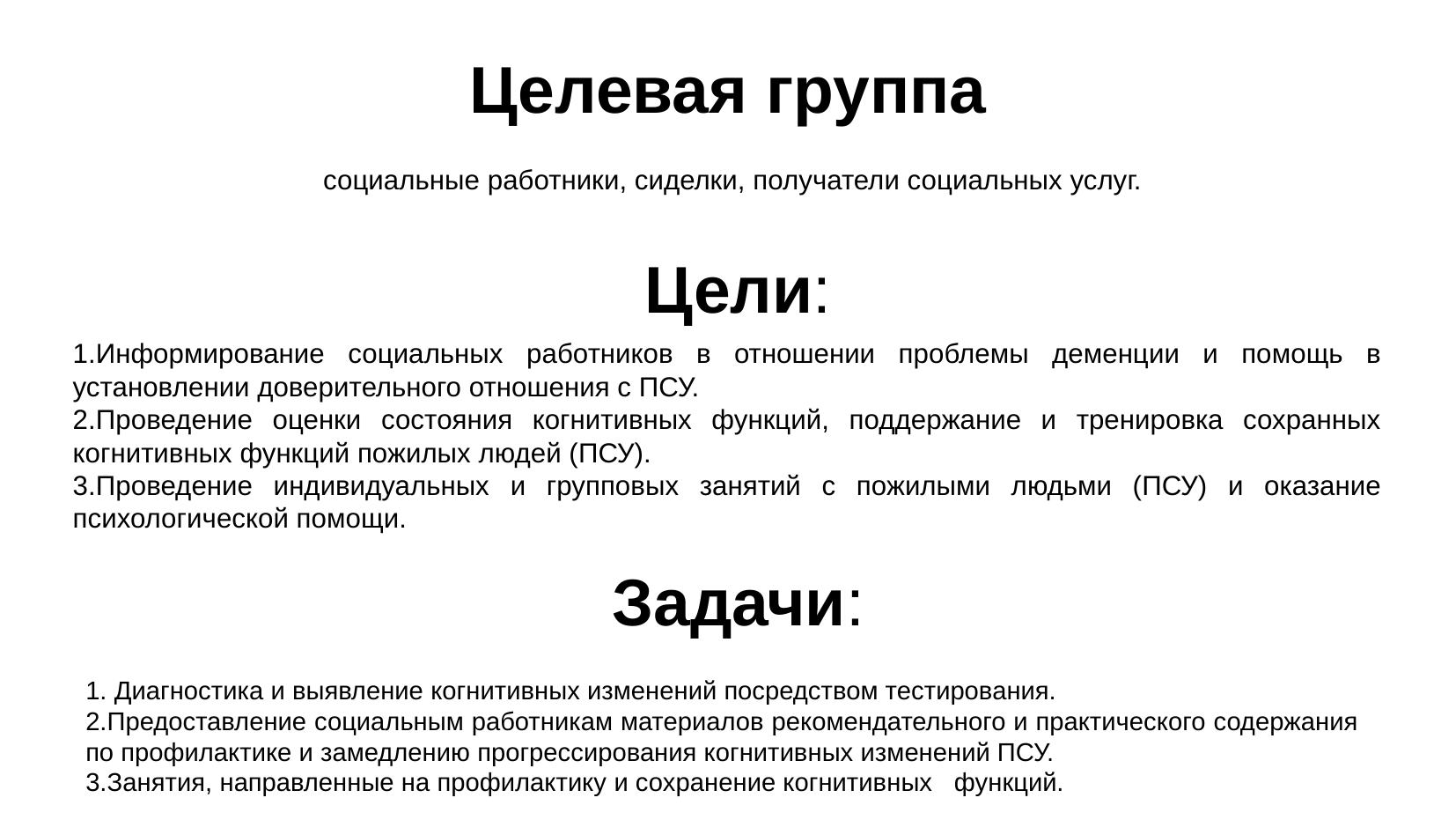

# Целевая группа
социальные работники, сиделки, получатели социальных услуг.
Цели:
1.Информирование социальных работников в отношении проблемы деменции и помощь в установлении доверительного отношения с ПСУ.
2.Проведение оценки состояния когнитивных функций, поддержание и тренировка сохранных когнитивных функций пожилых людей (ПСУ).
3.Проведение индивидуальных и групповых занятий с пожилыми людьми (ПСУ) и оказание психологической помощи.
Задачи:
1. Диагностика и выявление когнитивных изменений посредством тестирования.
2.Предоставление социальным работникам материалов рекомендательного и практического содержания по профилактике и замедлению прогрессирования когнитивных изменений ПСУ.
3.Занятия, направленные на профилактику и сохранение когнитивных   функций.